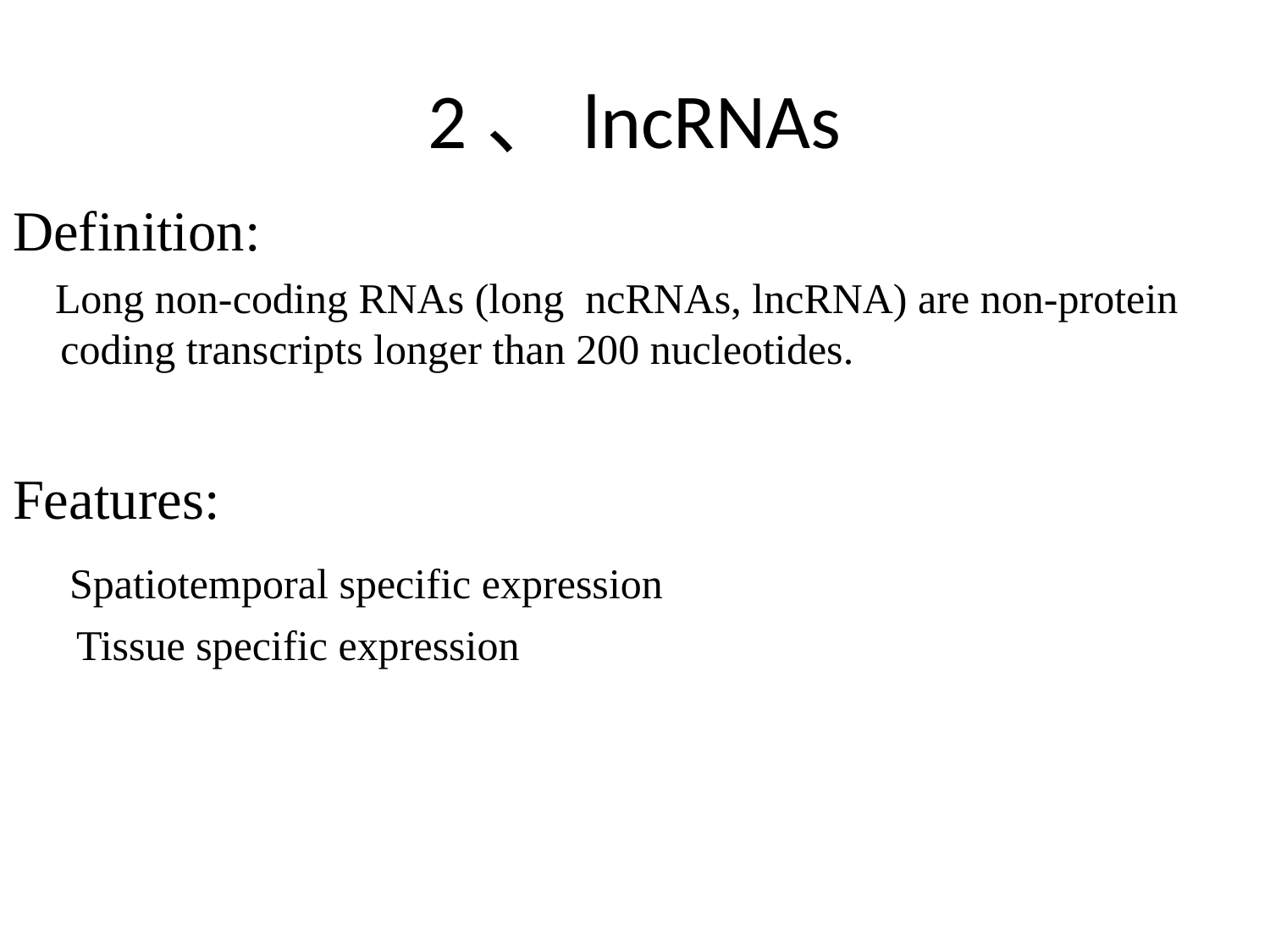

# 2、lncRNAs
Definition:
    Long non-coding RNAs (long  ncRNAs, lncRNA) are non-protein coding transcripts longer than 200 nucleotides.

Features:
    Spatiotemporal specific expression
      Tissue specific expression